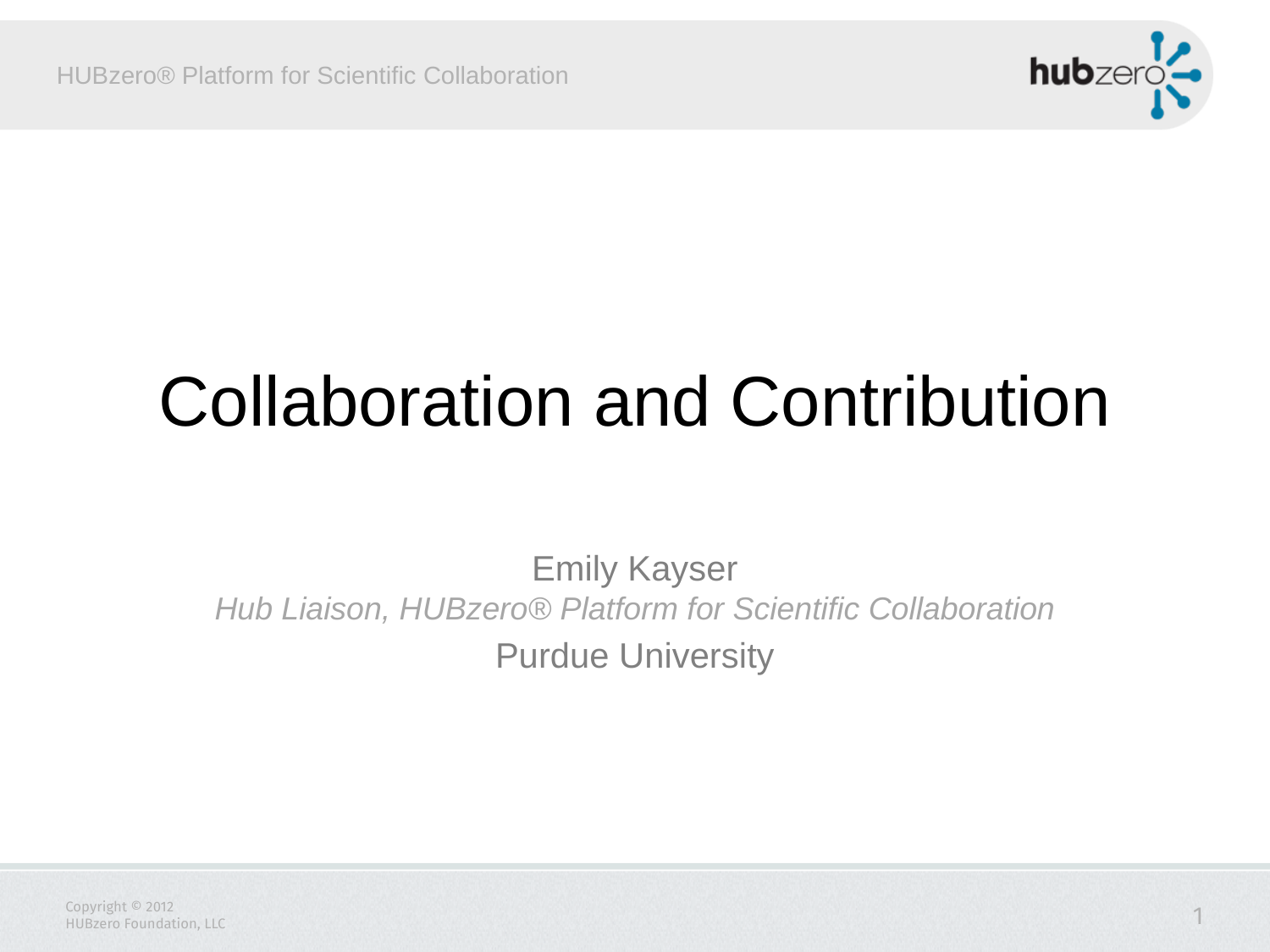

# Collaboration and Contribution
Emily Kayser
Hub Liaison, HUBzero® Platform for Scientific Collaboration
Purdue University

1